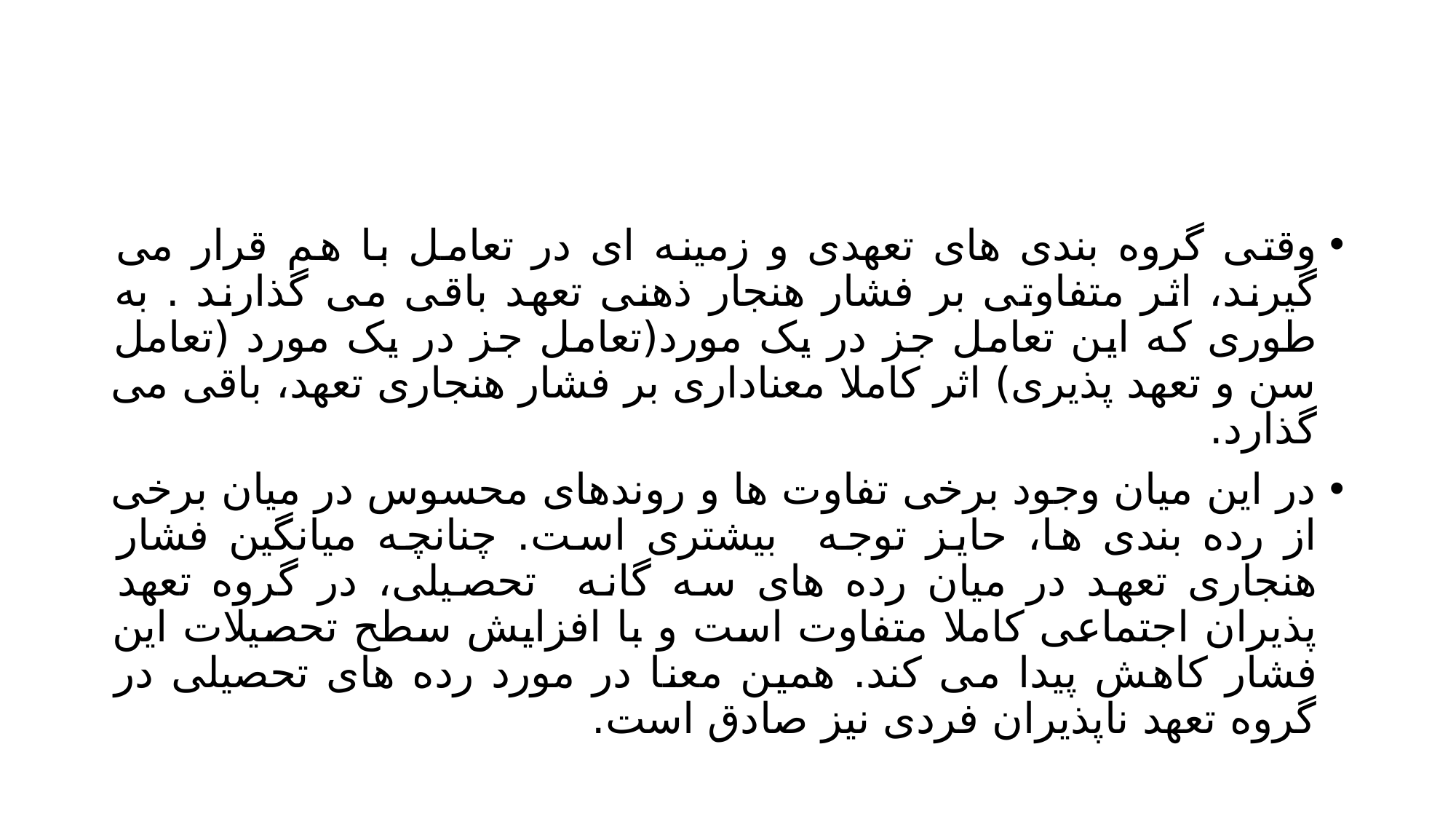

#
وقتی گروه بندی های تعهدی و زمینه ای در تعامل با هم قرار می گیرند، اثر متفاوتی بر فشار هنجار ذهنی تعهد باقی می گذارند . به طوری که این تعامل جز در یک مورد(تعامل جز در یک مورد (تعامل سن و تعهد پذیری) اثر کاملا معناداری بر فشار هنجاری تعهد، باقی می گذارد.
در این میان وجود برخی تفاوت ها و روندهای محسوس در میان برخی از رده بندی ها، حایز توجه  بیشتری است. چنانچه میانگین فشار هنجاری تعهد در میان رده های سه گانه  تحصیلی، در گروه تعهد پذیران اجتماعی کاملا متفاوت است و با افزایش سطح تحصیلات این فشار کاهش پیدا می کند. همین معنا در مورد رده های تحصیلی در گروه تعهد ناپذیران فردی نیز صادق است.